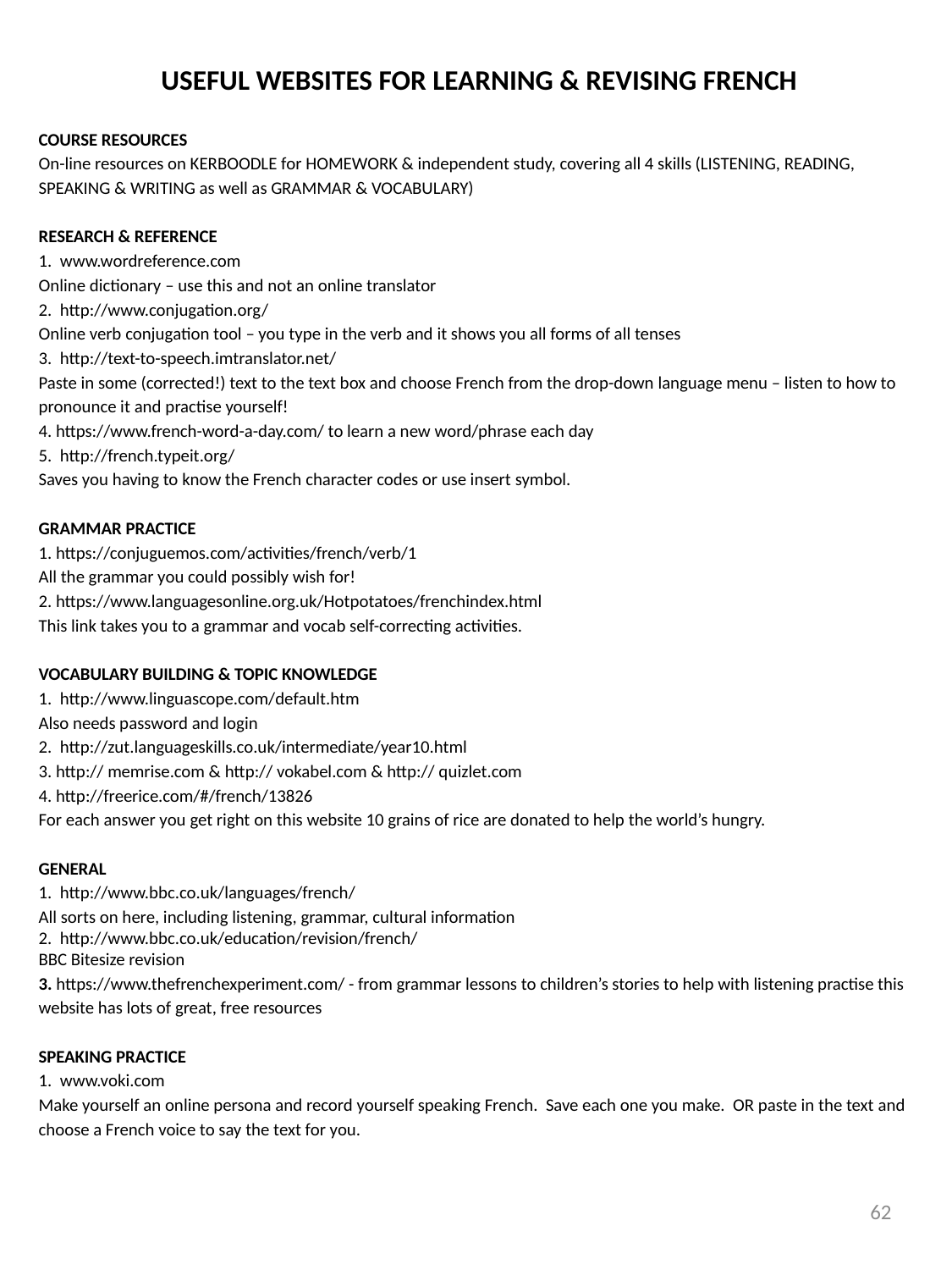

USEFUL WEBSITES FOR LEARNING & REVISING FRENCH
COURSE RESOURCES
On-line resources on KERBOODLE for HOMEWORK & independent study, covering all 4 skills (LISTENING, READING, SPEAKING & WRITING as well as GRAMMAR & VOCABULARY)

RESEARCH & REFERENCE
1.  www.wordreference.com
Online dictionary – use this and not an online translator
2.  http://www.conjugation.org/
Online verb conjugation tool – you type in the verb and it shows you all forms of all tenses
3.  http://text-to-speech.imtranslator.net/
Paste in some (corrected!) text to the text box and choose French from the drop-down language menu – listen to how to pronounce it and practise yourself!
4. https://www.french-word-a-day.com/ to learn a new word/phrase each day
5.  http://french.typeit.org/
Saves you having to know the French character codes or use insert symbol.

GRAMMAR PRACTICE
1. https://conjuguemos.com/activities/french/verb/1
All the grammar you could possibly wish for!
2. https://www.languagesonline.org.uk/Hotpotatoes/frenchindex.html
This link takes you to a grammar and vocab self-correcting activities.

VOCABULARY BUILDING & TOPIC KNOWLEDGE
1.  http://www.linguascope.com/default.htm
Also needs password and login
2.  http://zut.languageskills.co.uk/intermediate/year10.html
3. http:// memrise.com & http:// vokabel.com & http:// quizlet.com
4. http://freerice.com/#/french/13826
For each answer you get right on this website 10 grains of rice are donated to help the world’s hungry.

GENERAL
1.  http://www.bbc.co.uk/languages/french/
All sorts on here, including listening, grammar, cultural information
2.  http://www.bbc.co.uk/education/revision/french/
BBC Bitesize revision
3. https://www.thefrenchexperiment.com/ - from grammar lessons to children’s stories to help with listening practise this website has lots of great, free resources

SPEAKING PRACTICE
1.  www.voki.com
Make yourself an online persona and record yourself speaking French.  Save each one you make.  OR paste in the text and choose a French voice to say the text for you.
62